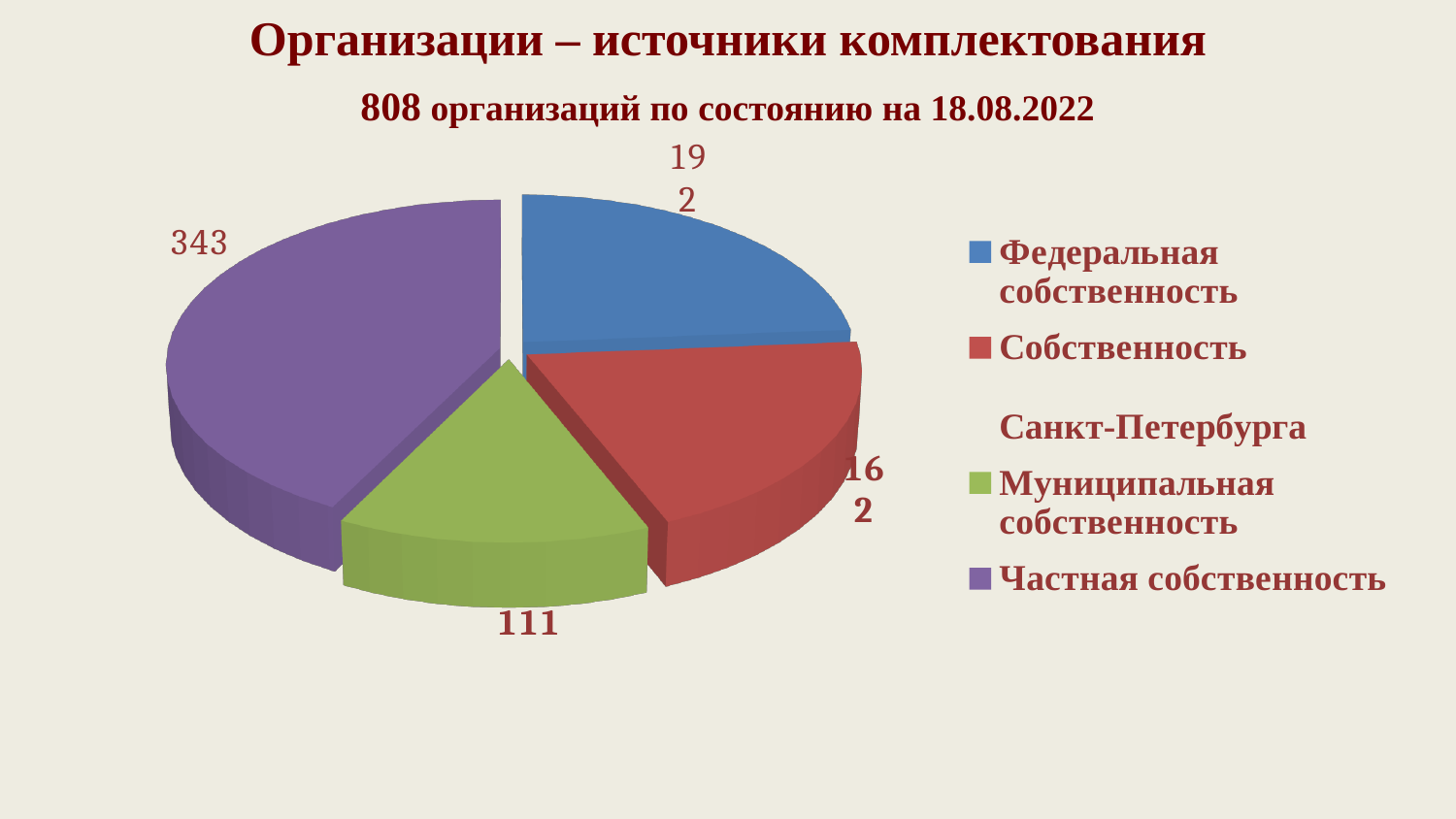

Организации – источники комплектования
808 организаций по состоянию на 18.08.2022

[unsupported chart]